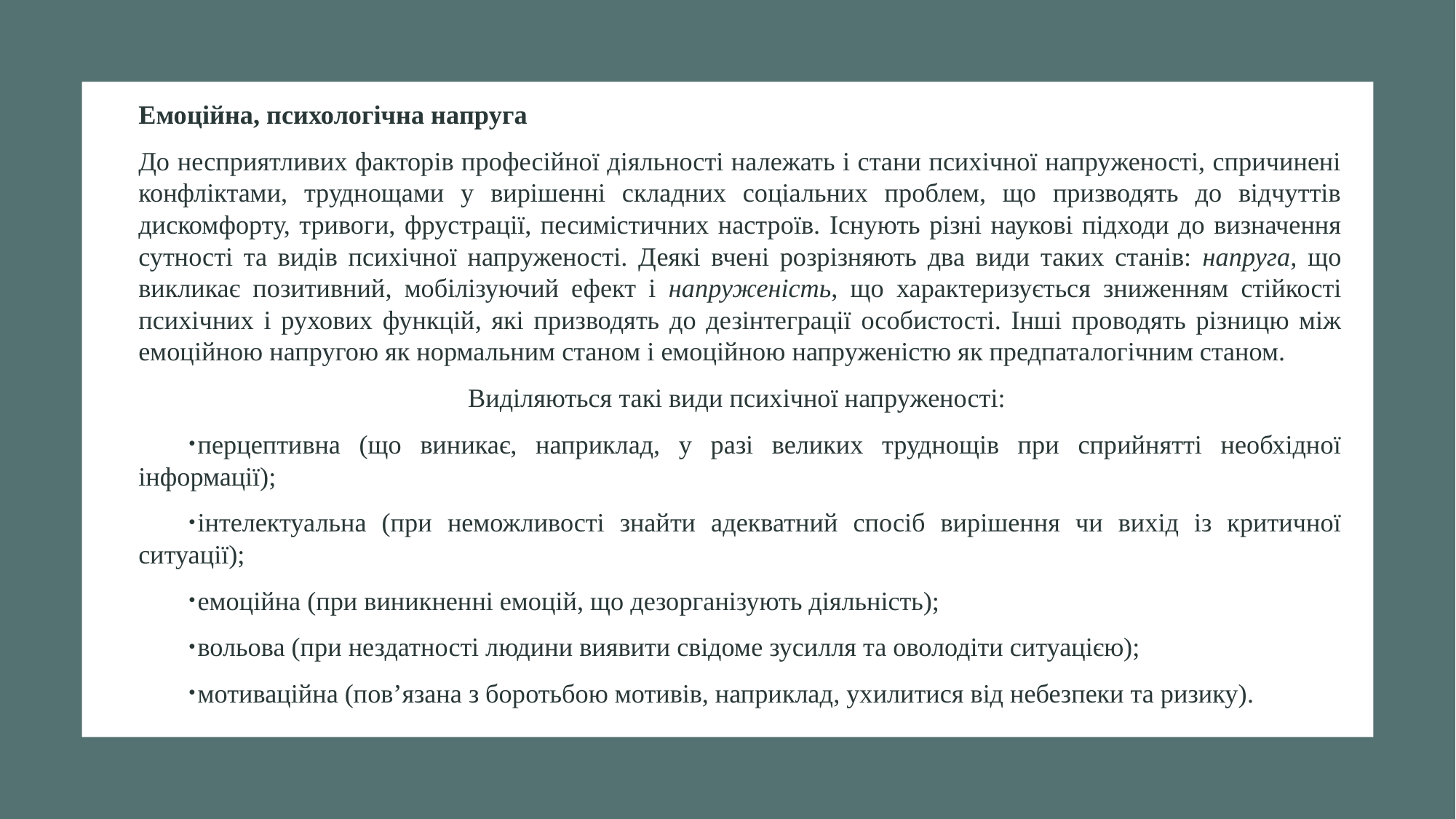

Емоційна, психологічна напруга
	До несприятливих факторів професійної діяльності належать і стани психічної напруженості, спричинені конфліктами, труднощами у вирішенні складних соціальних проблем, що призводять до відчуттів дискомфорту, тривоги, фрустрації, песимістичних настроїв. Існують різні наукові підходи до визначення сутності та видів психічної напруженості. Деякі вчені розрізняють два види таких станів: напруга, що викликає позитивний, мобілізуючий ефект і напруженість, що характеризується зниженням стійкості психічних і рухових функцій, які призводять до дезінтеграції особистості. Інші проводять різницю між емоційною напругою як нормальним станом і емоційною напруженістю як предпаталогічним станом.
Виділяються такі види психічної напруженості:
перцептивна (що виникає, наприклад, у разі великих труднощів при сприйнятті необхідної інформації);
інтелектуальна (при неможливості знайти адекватний спосіб вирішення чи вихід із критичної ситуації);
емоційна (при виникненні емоцій, що дезорганізують діяльність);
вольова (при нездатності людини виявити свідоме зусилля та оволодіти ситуацією);
мотиваційна (пов’язана з боротьбою мотивів, наприклад, ухилитися від небезпеки та ризику).